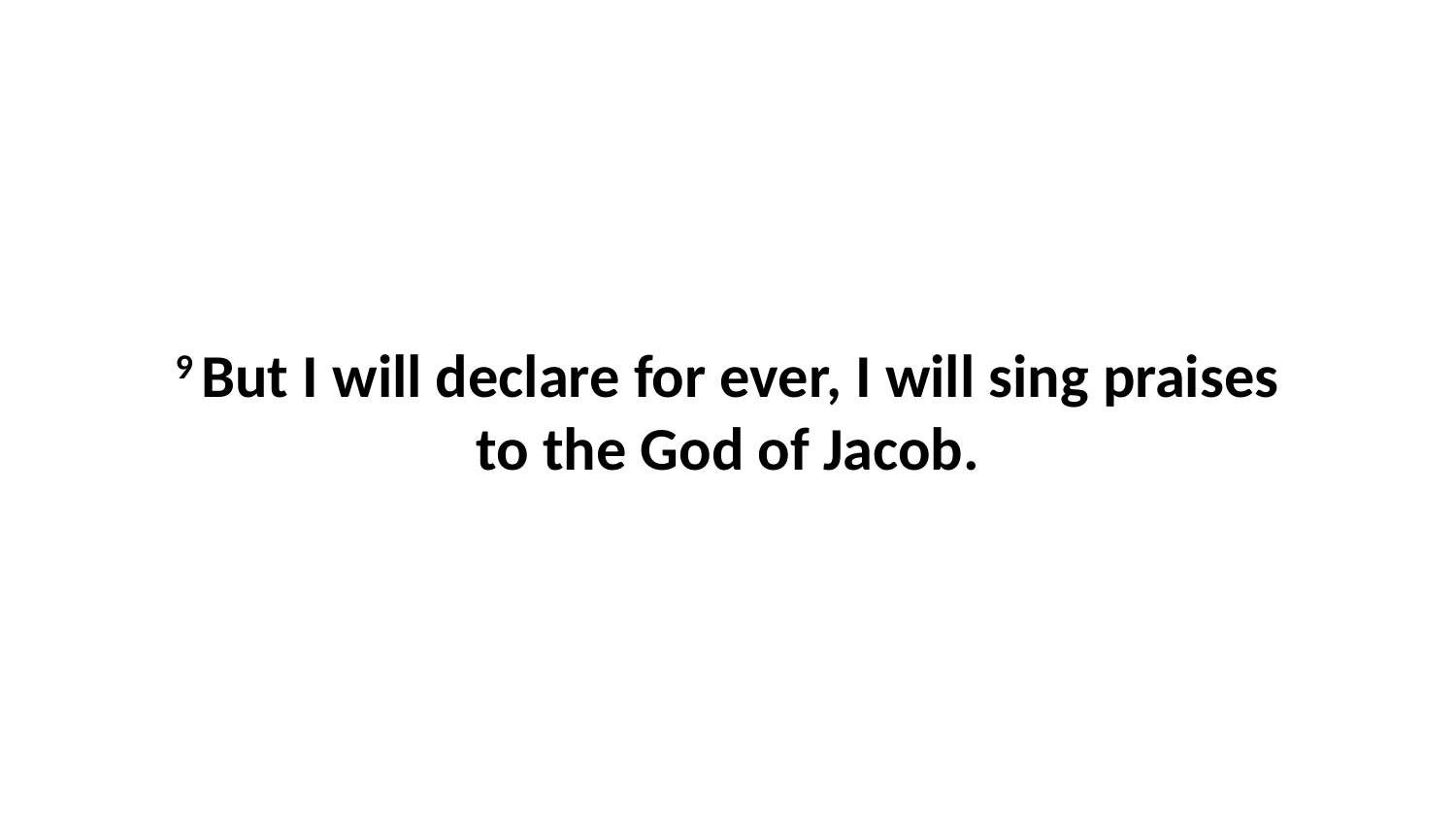

9 But I will declare for ever, I will sing praises to the God of Jacob.